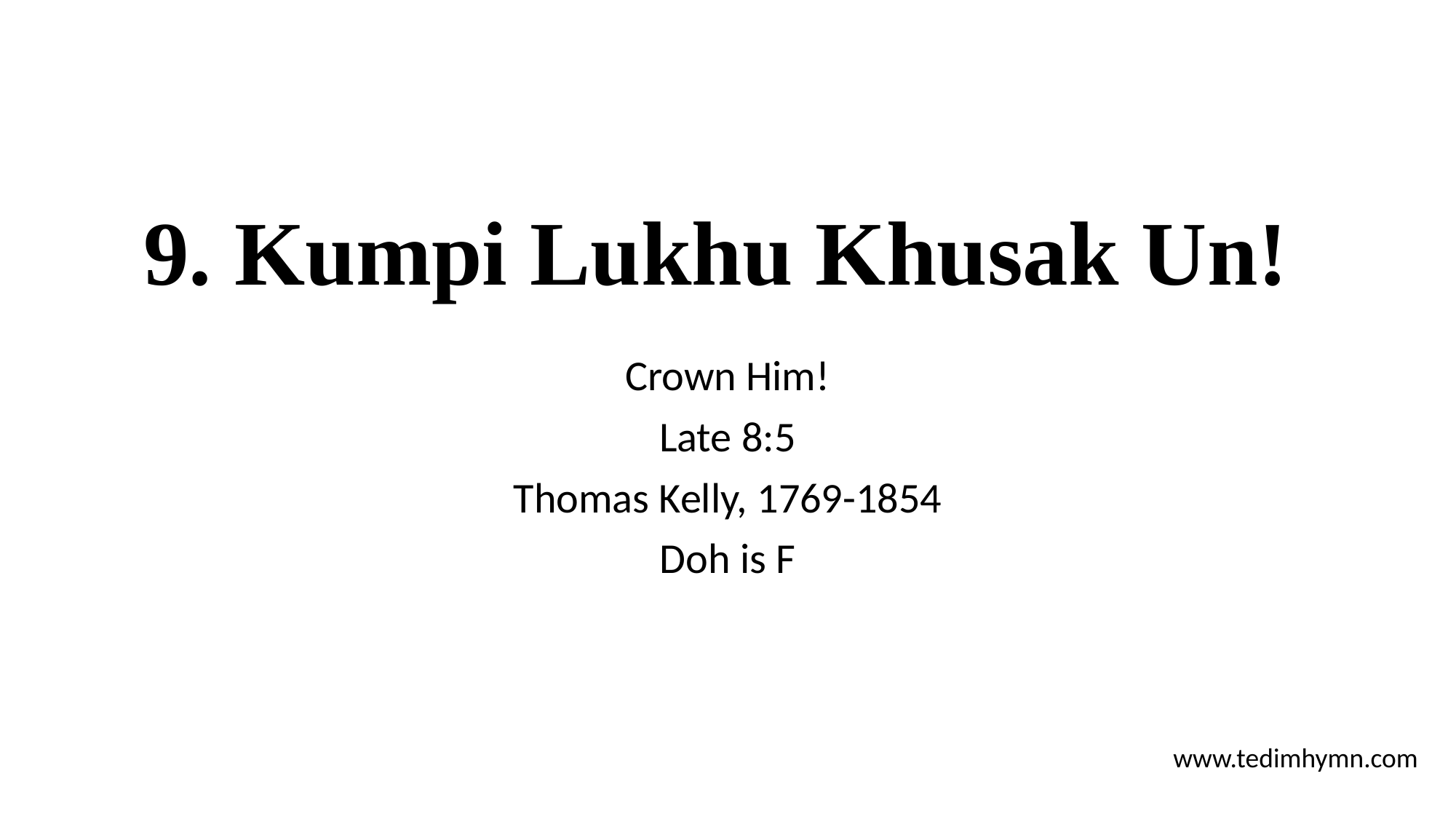

# 9. Kumpi Lukhu Khusak Un!
Crown Him!
Late 8:5
Thomas Kelly, 1769-1854
Doh is F

www.tedimhymn.com